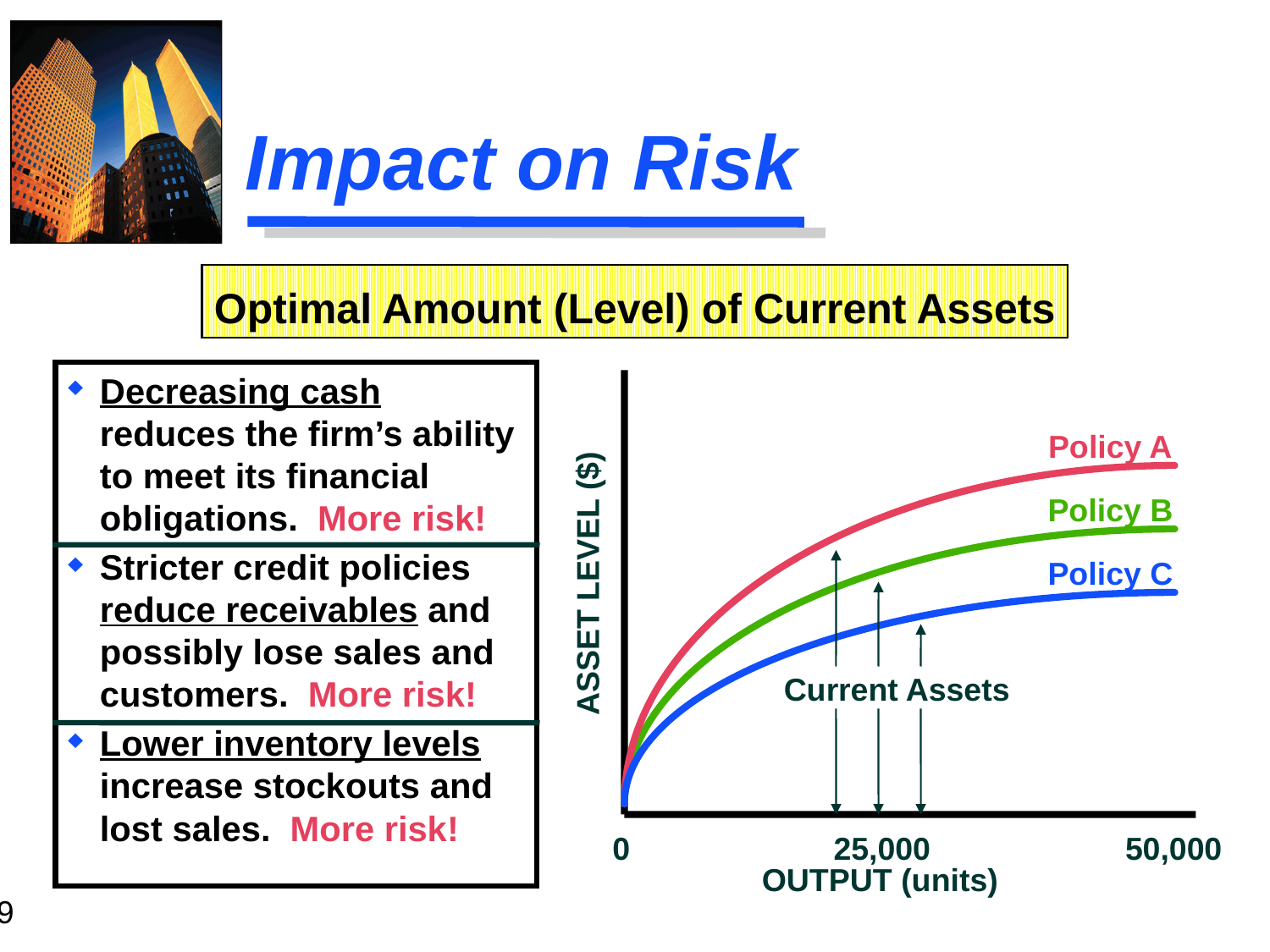

# Impact on Risk

Optimal Amount (Level) of Current Assets
Decreasing cash reduces the firm’s ability to meet its financial obligations.  More risk!
Stricter credit policies reduce receivables and possibly lose sales and customers.  More risk!
Lower inventory levels increase stockouts and lost sales.  More risk!

Policy A

Policy B

Policy C

ASSET LEVEL ($)

Current Assets

0                       25,000                      50,000
OUTPUT (units)